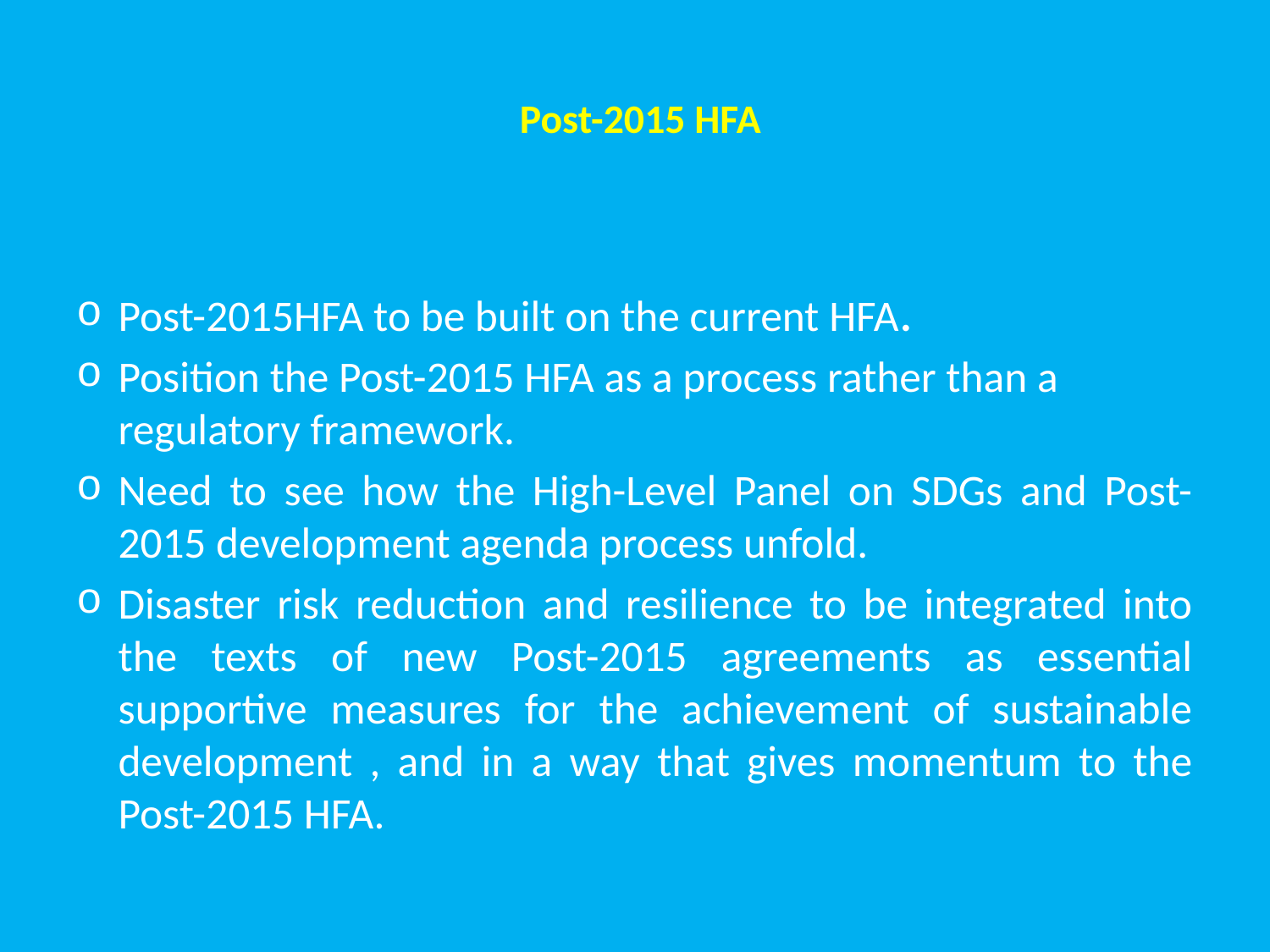

# Post-2015 HFA

Post-2015HFA to be built on the current HFA.
Position the Post-2015 HFA as a process rather than a regulatory framework.
Need to see how the High-Level Panel on SDGs and Post-2015 development agenda process unfold.
Disaster risk reduction and resilience to be integrated into the texts of new Post-2015 agreements as essential supportive measures for the achievement of sustainable development , and in a way that gives momentum to the Post-2015 HFA.